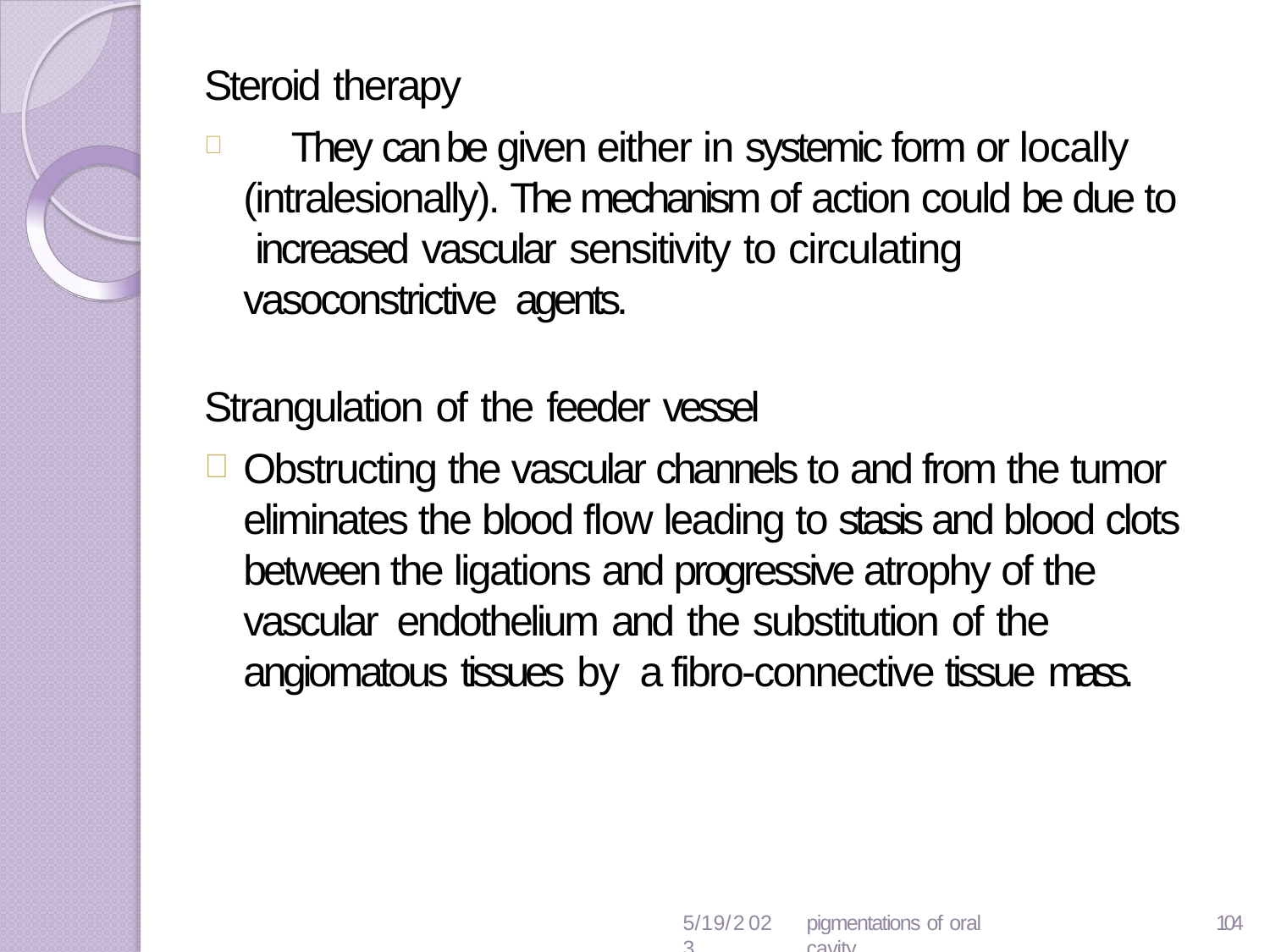

Steroid therapy
	They can be given either in systemic form or locally  (intralesionally). The mechanism of action could be due to  increased vascular sensitivity to circulating vasoconstrictive  agents.

Strangulation of the feeder vessel
Obstructing the vascular channels to and from the tumor  eliminates the blood flow leading to stasis and blood clots  between the ligations and progressive atrophy of the vascular  endothelium and the substitution of the angiomatous tissues by  a fibro-connective tissue mass.
5/19/2023
pigmentations of oral cavity
104